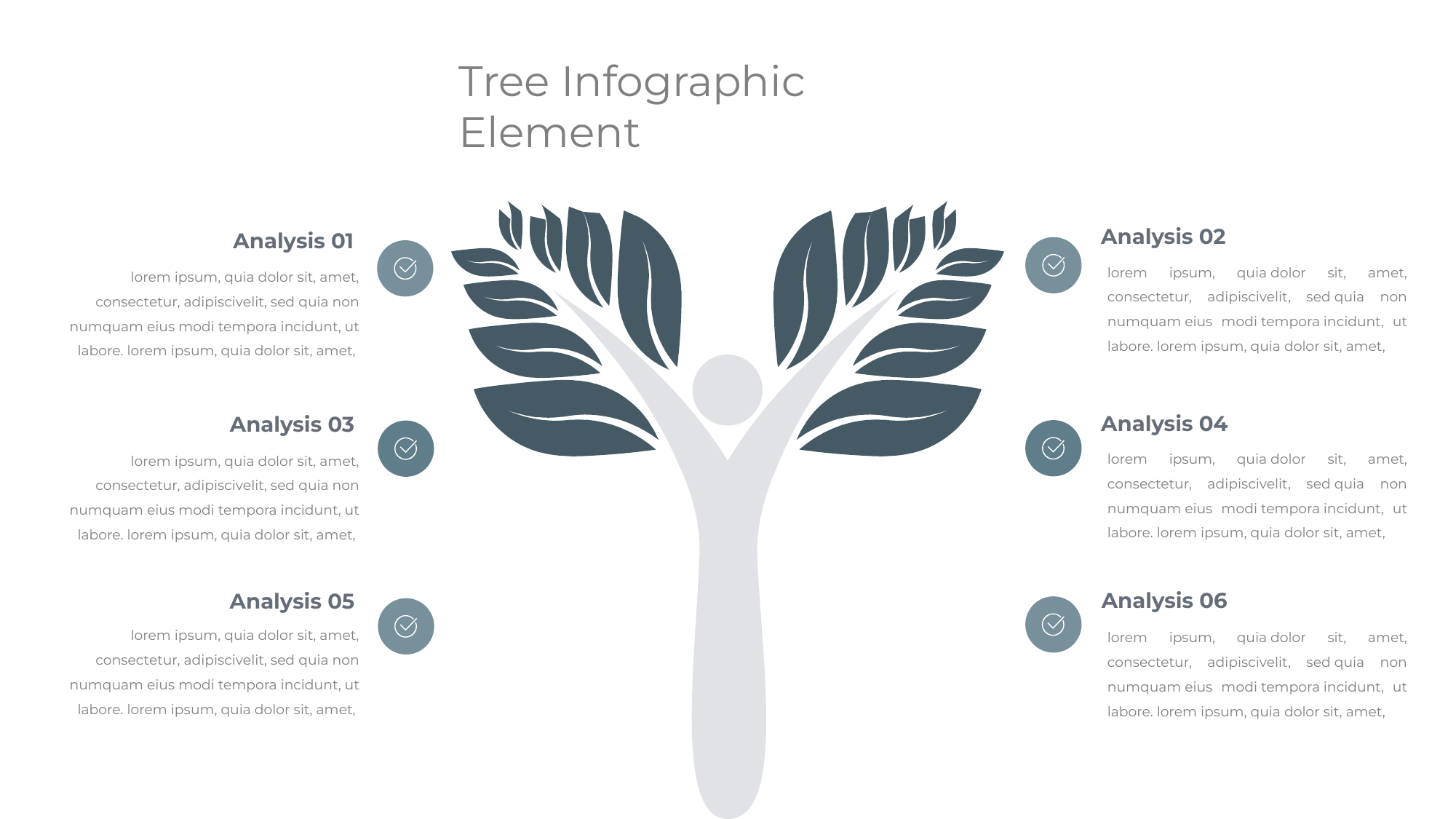

Tree Infographic Element

Analysis 02

Analysis 01

lorem ipsum, quia dolor sit, amet, consectetur, adipiscivelit, sed quia non numquam eius modi tempora incidunt, ut labore. lorem ipsum, quia dolor sit, amet,
lorem ipsum, quia dolor sit, amet, consectetur, adipiscivelit, sed quia non numquam eius modi tempora incidunt, ut labore. lorem ipsum, quia dolor sit, amet,

Analysis 04
Analysis 03

lorem ipsum, quia dolor sit, amet, consectetur, adipiscivelit, sed quia non numquam eius modi tempora incidunt, ut labore. lorem ipsum, quia dolor sit, amet,
lorem ipsum, quia dolor sit, amet, consectetur, adipiscivelit, sed quia non numquam eius modi tempora incidunt, ut labore. lorem ipsum, quia dolor sit, amet,
Analysis 06
Analysis 05

lorem ipsum, quia dolor sit, amet, consectetur, adipiscivelit, sed quia non numquam eius modi tempora incidunt, ut labore. lorem ipsum, quia dolor sit, amet,
lorem ipsum, quia dolor sit, amet, consectetur, adipiscivelit, sed quia non numquam eius modi tempora incidunt, ut labore. lorem ipsum, quia dolor sit, amet,